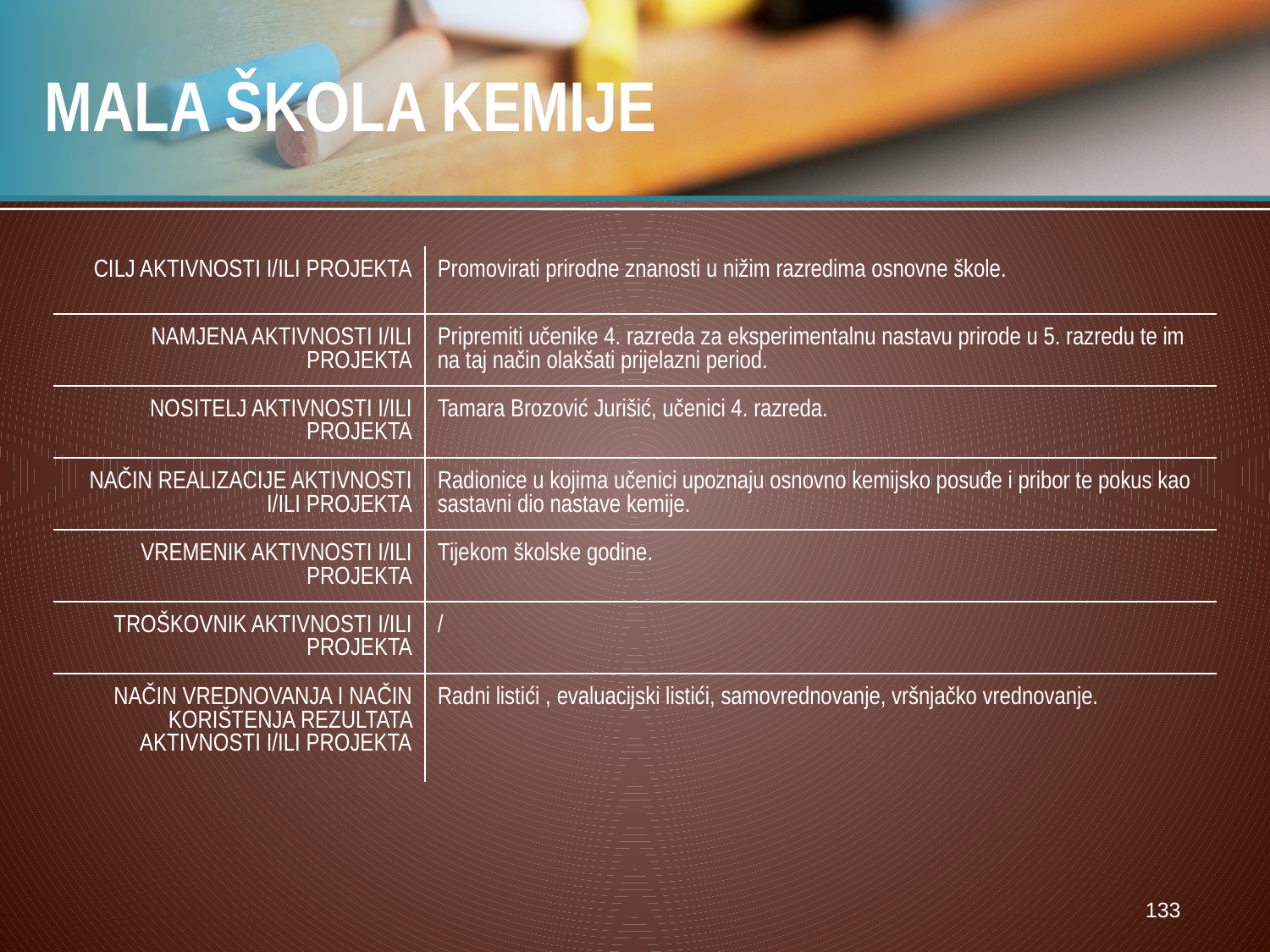

# MALA ŠKOLA KEMIJE
| CILJ AKTIVNOSTI I/ILI PROJEKTA | Promovirati prirodne znanosti u nižim razredima osnovne škole. |
| --- | --- |
| NAMJENA AKTIVNOSTI I/ILI PROJEKTA | Pripremiti učenike 4. razreda za eksperimentalnu nastavu prirode u 5. razredu te im na taj način olakšati prijelazni period. |
| NOSITELJ AKTIVNOSTI I/ILI PROJEKTA | Tamara Brozović Jurišić, učenici 4. razreda. |
| NAČIN REALIZACIJE AKTIVNOSTI I/ILI PROJEKTA | Radionice u kojima učenici upoznaju osnovno kemijsko posuđe i pribor te pokus kao sastavni dio nastave kemije. |
| VREMENIK AKTIVNOSTI I/ILI PROJEKTA | Tijekom školske godine. |
| TROŠKOVNIK AKTIVNOSTI I/ILI PROJEKTA | / |
| NAČIN VREDNOVANJA I NAČIN KORIŠTENJA REZULTATA AKTIVNOSTI I/ILI PROJEKTA | Radni listići , evaluacijski listići, samovrednovanje, vršnjačko vrednovanje. |
133